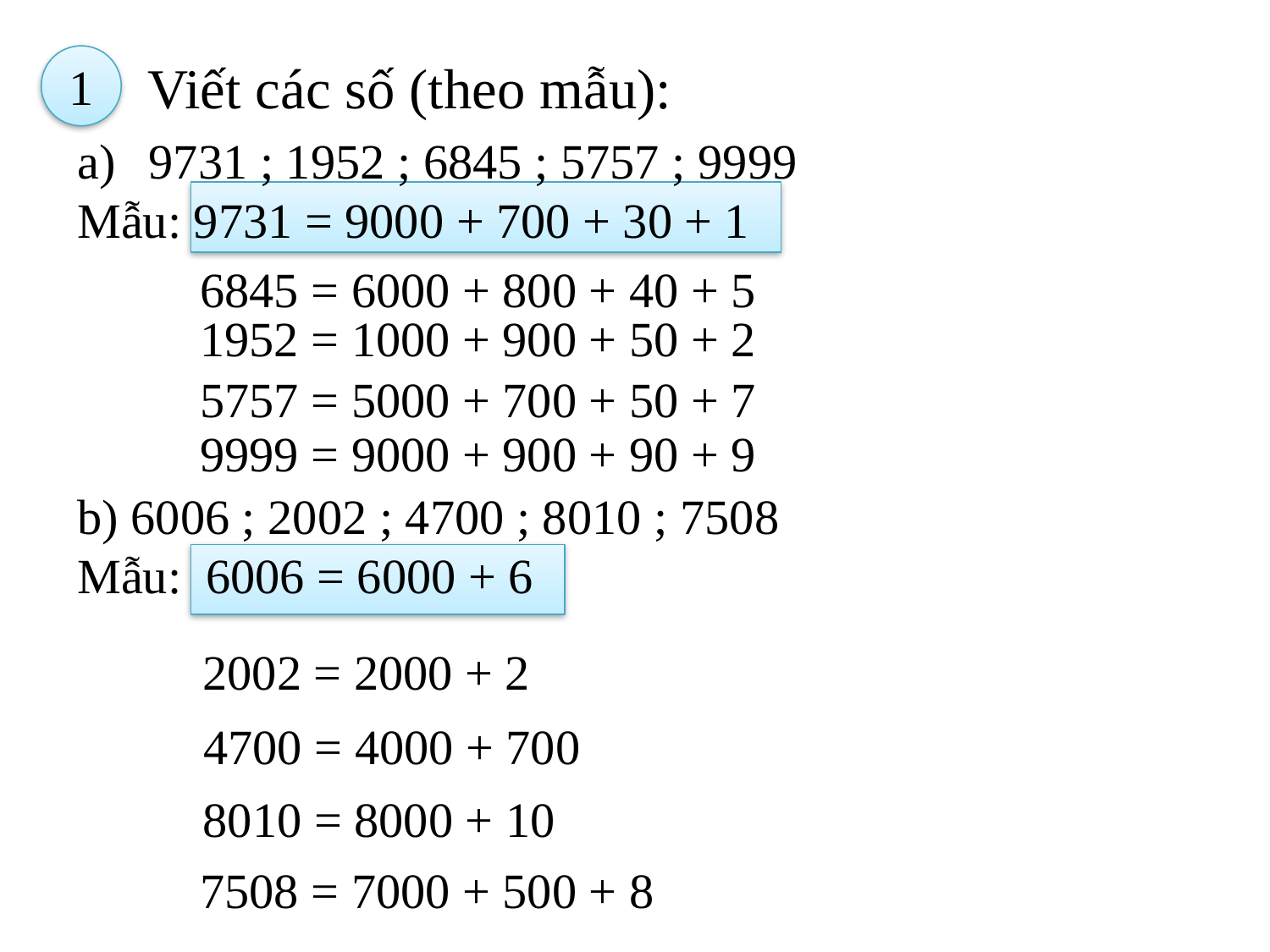

1
Viết các số (theo mẫu):
9731 ; 1952 ; 6845 ; 5757 ; 9999
Mẫu: 9731 = 9000 + 700 + 30 + 1

b) 6006 ; 2002 ; 4700 ; 8010 ; 7508
Mẫu:  6006 = 6000 + 6

6845 = 6000 + 800 + 40 + 5
1952 = 1000 + 900 + 50 + 2
5757 = 5000 + 700 + 50 + 7
9999 = 9000 + 900 + 90 + 9

2002 = 2000 + 2
4700 = 4000 + 700
8010 = 8000 + 10
7508 = 7000 + 500 + 8